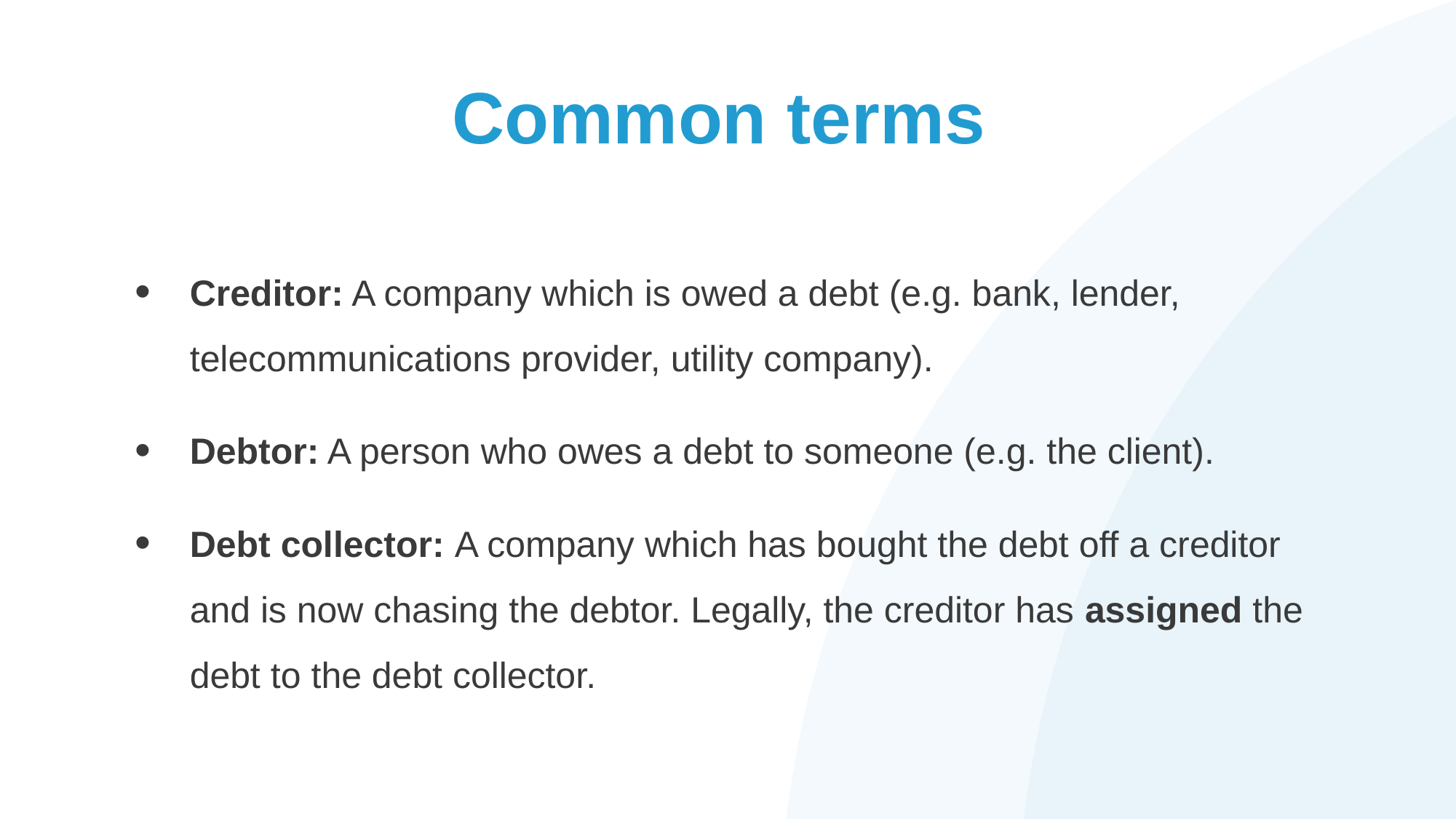

# Common terms
Creditor: A company which is owed a debt (e.g. bank, lender, telecommunications provider, utility company).
Debtor: A person who owes a debt to someone (e.g. the client).
Debt collector: A company which has bought the debt off a creditor and is now chasing the debtor. Legally, the creditor has assigned the debt to the debt collector.